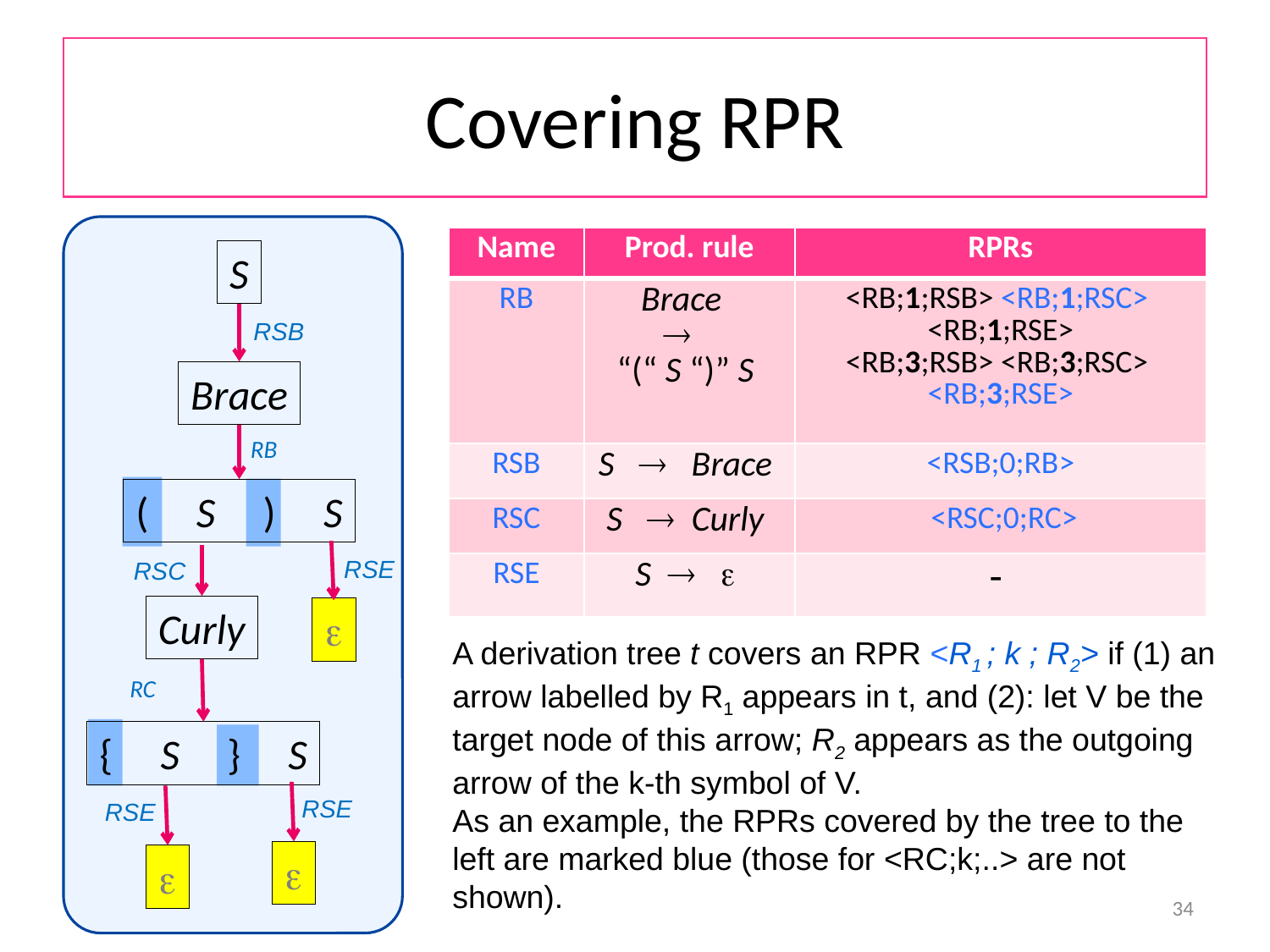

# Covering RPR

| Name | Prod. rule | RPRs |
| --- | --- | --- |
| RB | Brace → “(“ S “)” S | <RB;1;RSB> <RB;1;RSC> <RB;1;RSE> <RB;3;RSB> <RB;3;RSC> <RB;3;RSE> |
| RSB | S → Brace | <RSB;0;RB> |
| RSC | S → Curly | <RSC;0;RC> |
| RSE | S → ε | - |
S
RSB
Brace
RB

(     S     )     S
RSE
RSC
Curly
ε
A derivation tree t covers an RPR <R1 ; k ; R2> if (1) an arrow labelled by R1 appears in t, and (2): let V be the target node of this arrow; R2 appears as the outgoing arrow of the k-th symbol of V.
As an example, the RPRs covered by the tree to the left are marked blue (those for <RC;k;..> are not shown).
RC

{     S     }     S

RSE
RSE
ε
ε
34